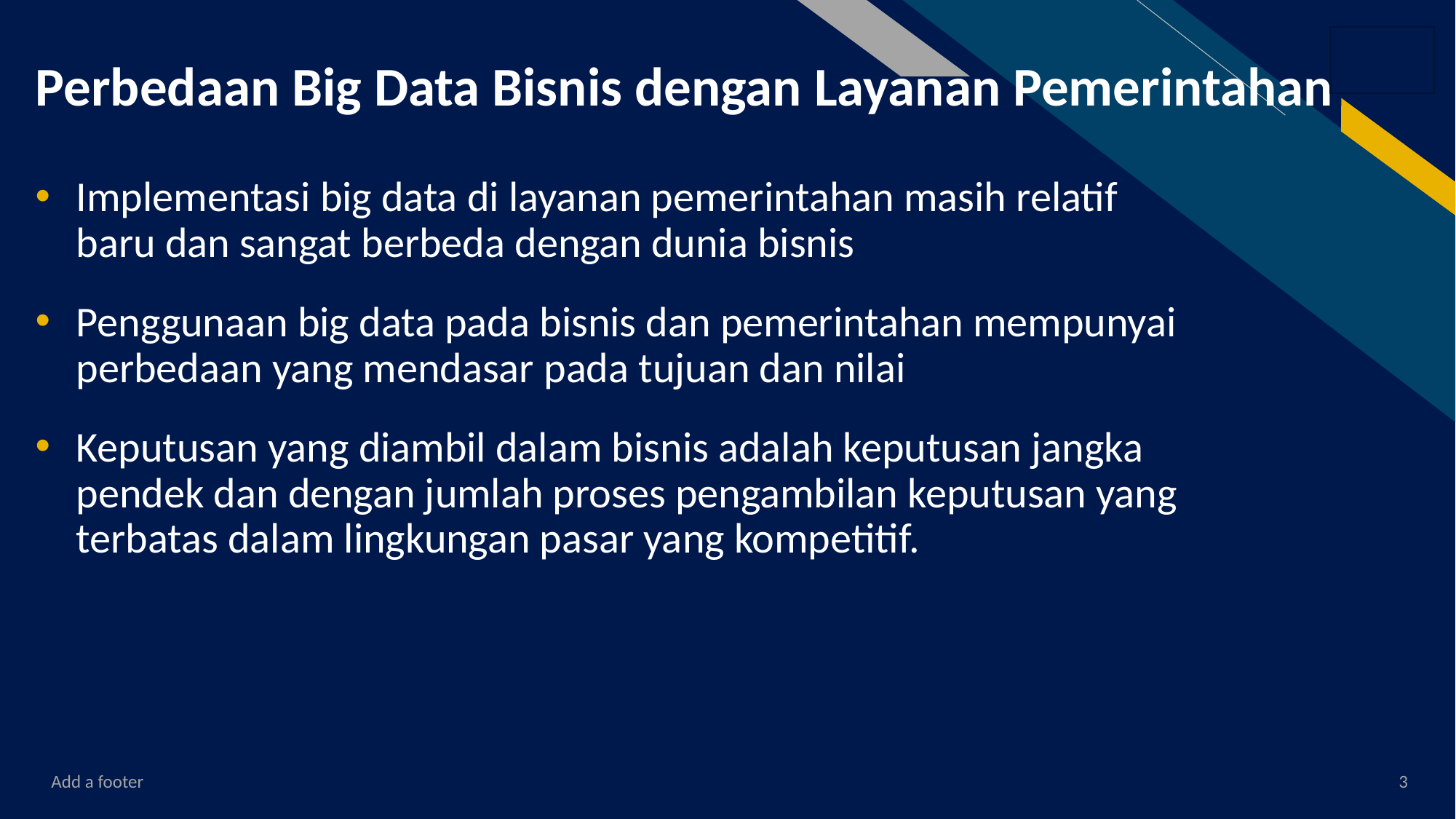

# Perbedaan Big Data Bisnis dengan Layanan Pemerintahan
Implementasi big data di layanan pemerintahan masih relatif baru dan sangat berbeda dengan dunia bisnis
Penggunaan big data pada bisnis dan pemerintahan mempunyai perbedaan yang mendasar pada tujuan dan nilai
Keputusan yang diambil dalam bisnis adalah keputusan jangka pendek dan dengan jumlah proses pengambilan keputusan yang terbatas dalam lingkungan pasar yang kompetitif.

Add a footer
3